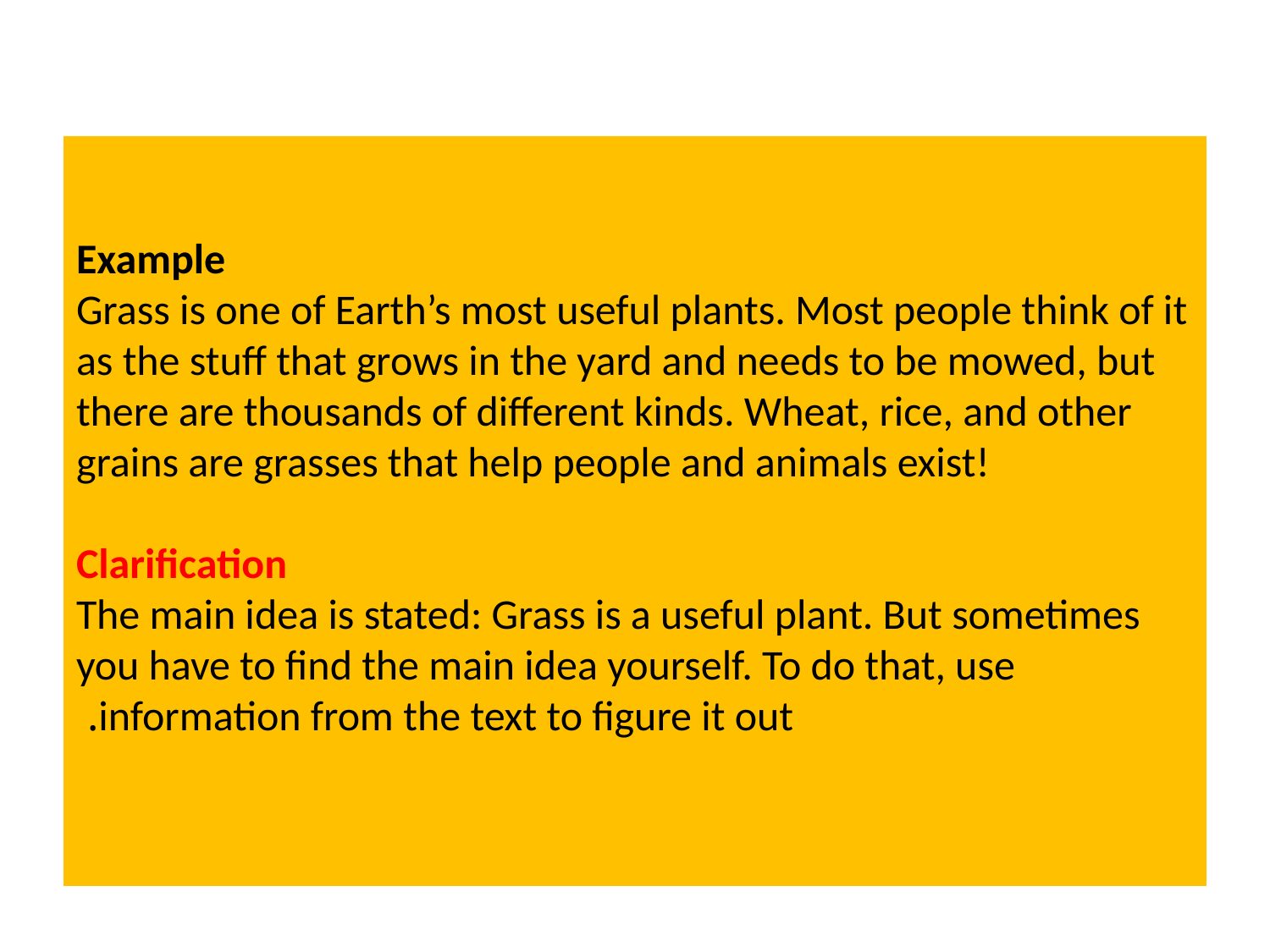

# Example Grass is one of Earth’s most useful plants. Most people think of it as the stuff that grows in the yard and needs to be mowed, but there are thousands of different kinds. Wheat, rice, and other grains are grasses that help people and animals exist! Clarification The main idea is stated: Grass is a useful plant. But sometimes you have to find the main idea yourself. To do that, use information from the text to figure it out.